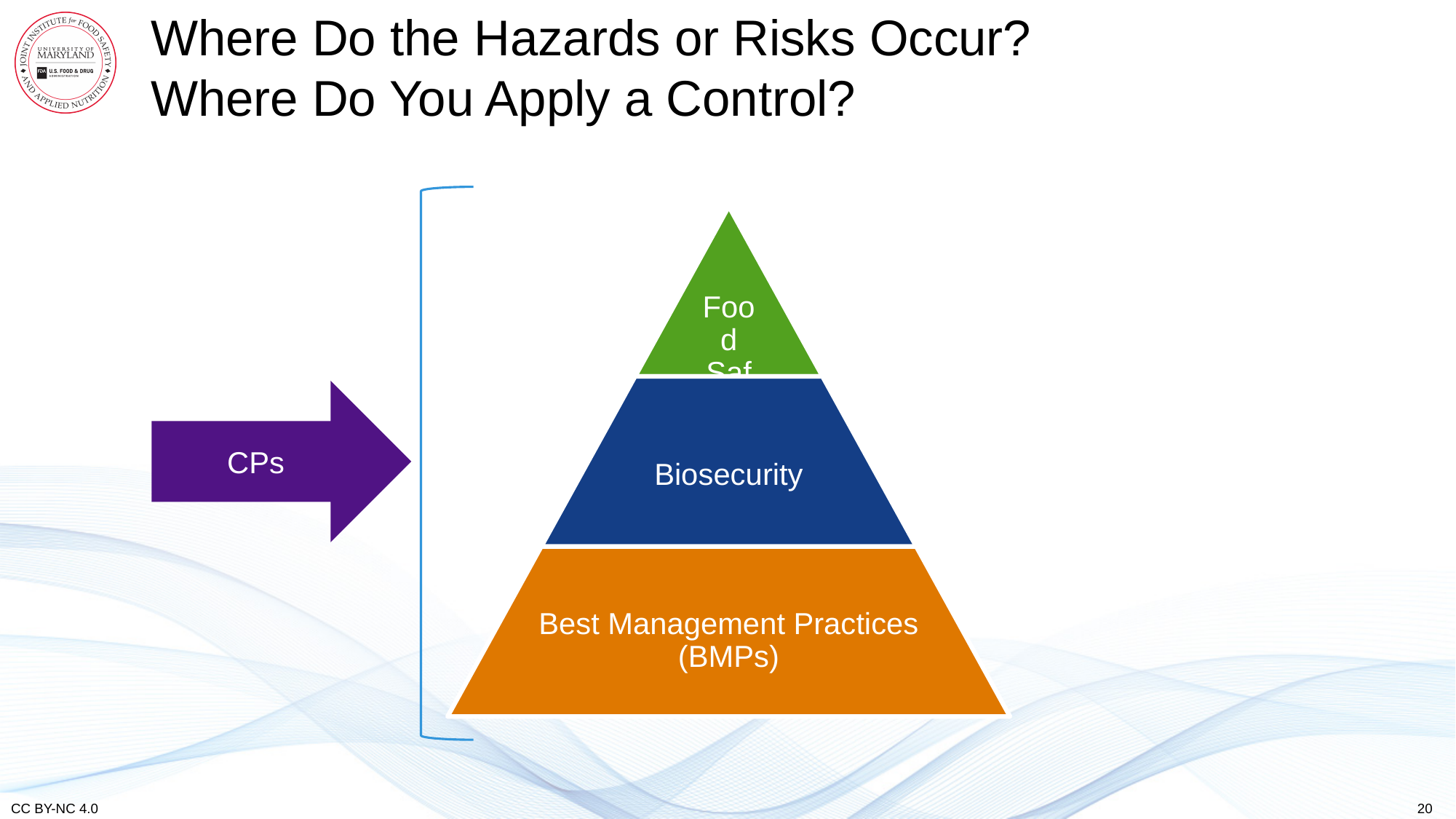

# Where Do the Hazards or Risks Occur? Where Do You Apply a Control?

Food
Safety
Biosecurity
Best Management Practices (BMPs)
Food
Safety
CPs
20